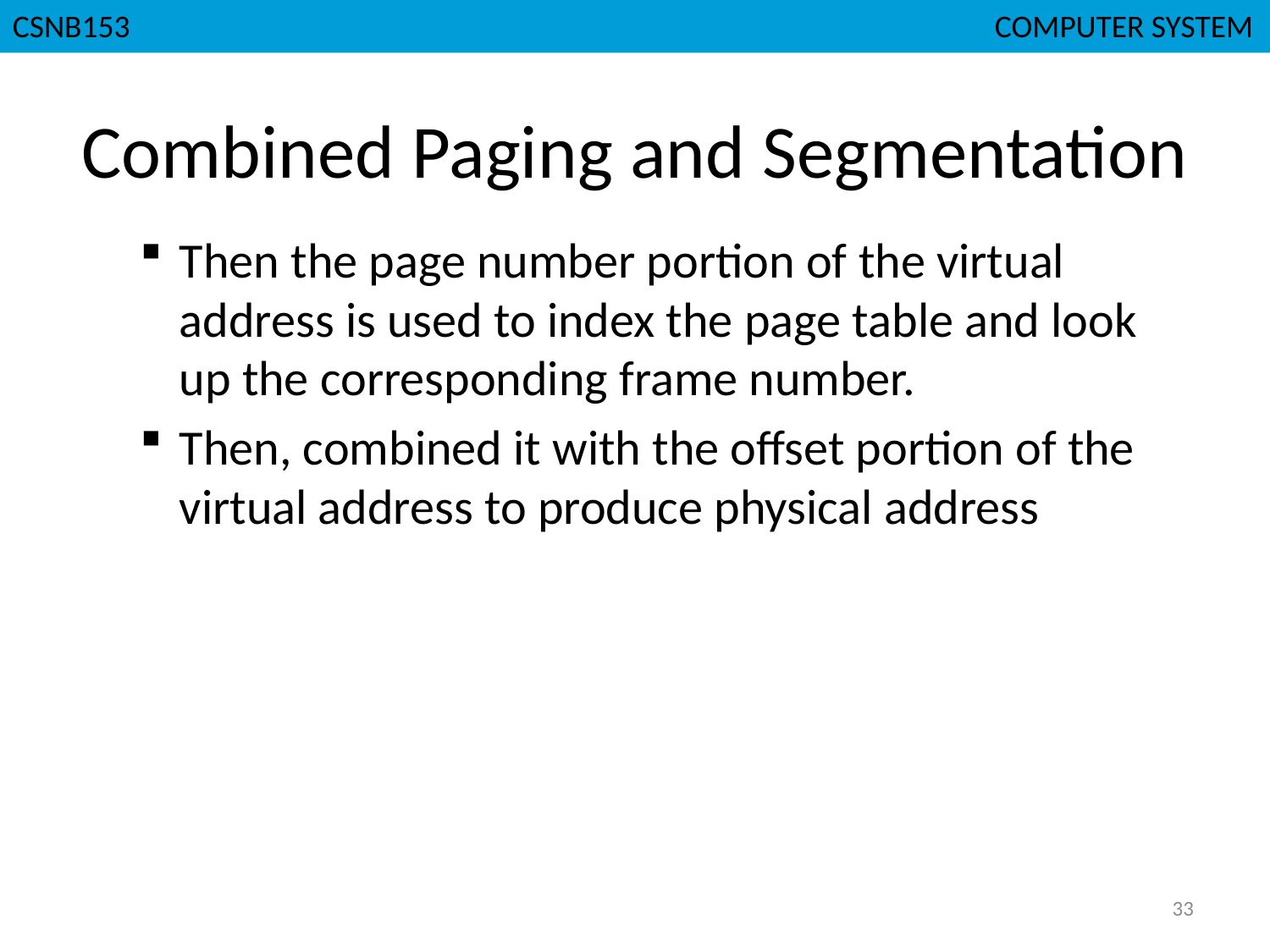

# Combined Paging and Segmentation
Then the page number portion of the virtual address is used to index the page table and look up the corresponding frame number.
Then, combined it with the offset portion of the virtual address to produce physical address
33